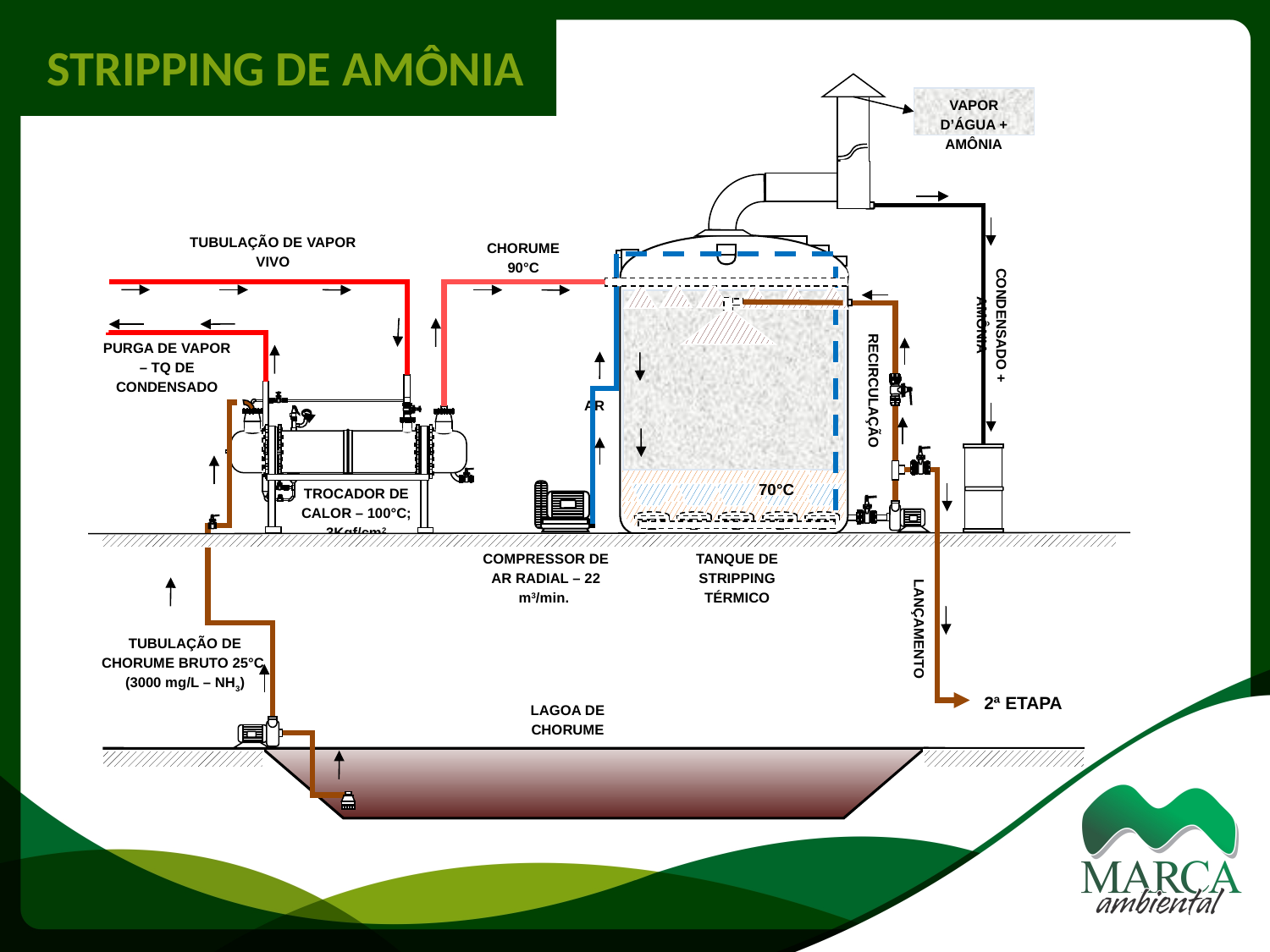

STRIPPING DE AMÔNIA

VAPOR D’ÁGUA + AMÔNIA
TUBULAÇÃO DE VAPOR VIVO

CHORUME 90°C

CONDENSADO + AMÔNIA

RECIRCULAÇÃO
PURGA DE VAPOR – TQ DE CONDENSADO

AR

70°C

TROCADOR DE CALOR – 100°C; 3Kgf/cm2

COMPRESSOR DE AR RADIAL – 22 m3/min.
TANQUE DE STRIPPING TÉRMICO
LANÇAMENTO
TUBULAÇÃO DE CHORUME BRUTO 25°C  (3000 mg/L – NH3)
2ª ETAPA
LAGOA DE CHORUME